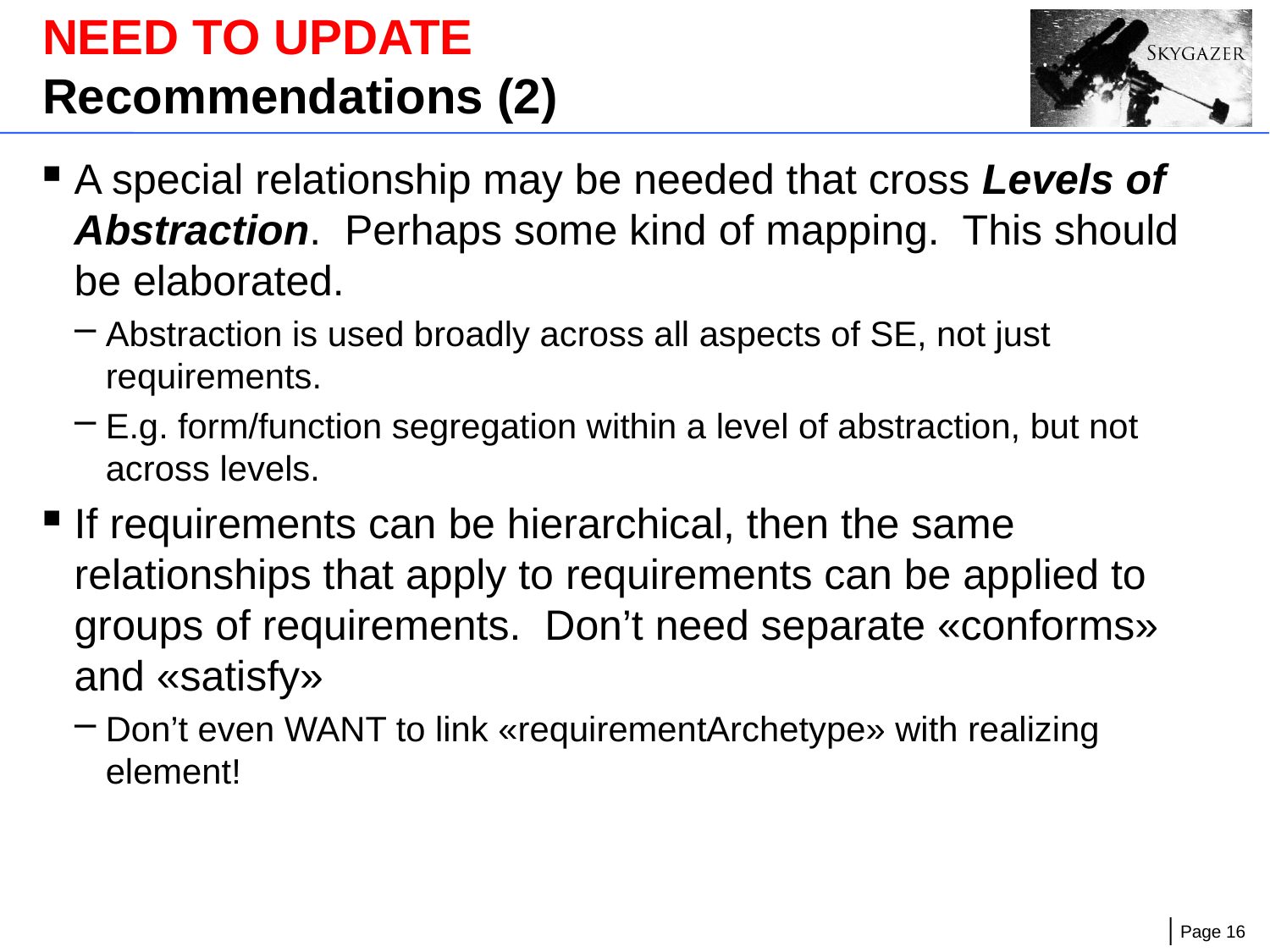

# NEED TO UPDATE Recommendations (2)
A special relationship may be needed that cross Levels of Abstraction.  Perhaps some kind of mapping.  This should be elaborated.
Abstraction is used broadly across all aspects of SE, not just requirements.
E.g. form/function segregation within a level of abstraction, but not across levels.
If requirements can be hierarchical, then the same relationships that apply to requirements can be applied to groups of requirements.  Don’t need separate «conforms» and «satisfy»
Don’t even WANT to link «requirementArchetype» with realizing element!